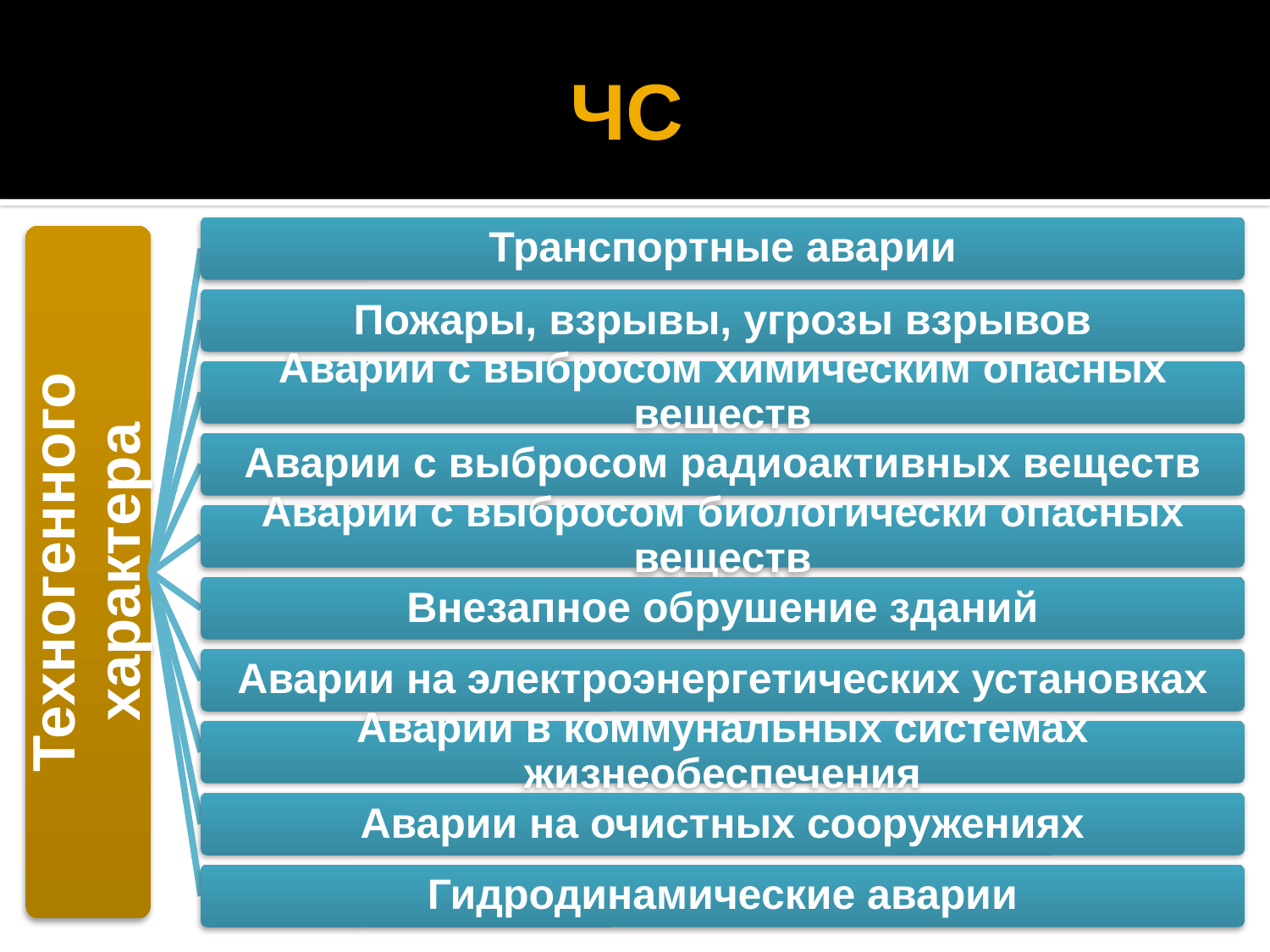

# ЧС
Техногенного характера

Транспортные аварии

Пожары, взрывы, угрозы взрывов

Аварии с выбросом химическим опасных веществ

Аварии с выбросом радиоактивных веществ

Аварии с выбросом биологически опасных веществ

Внезапное обрушение зданий

Аварии на электроэнергетических установках

Аварии в коммунальных системах жизнеобеспечения

Аварии на очистных сооружениях

Гидродинамические аварии